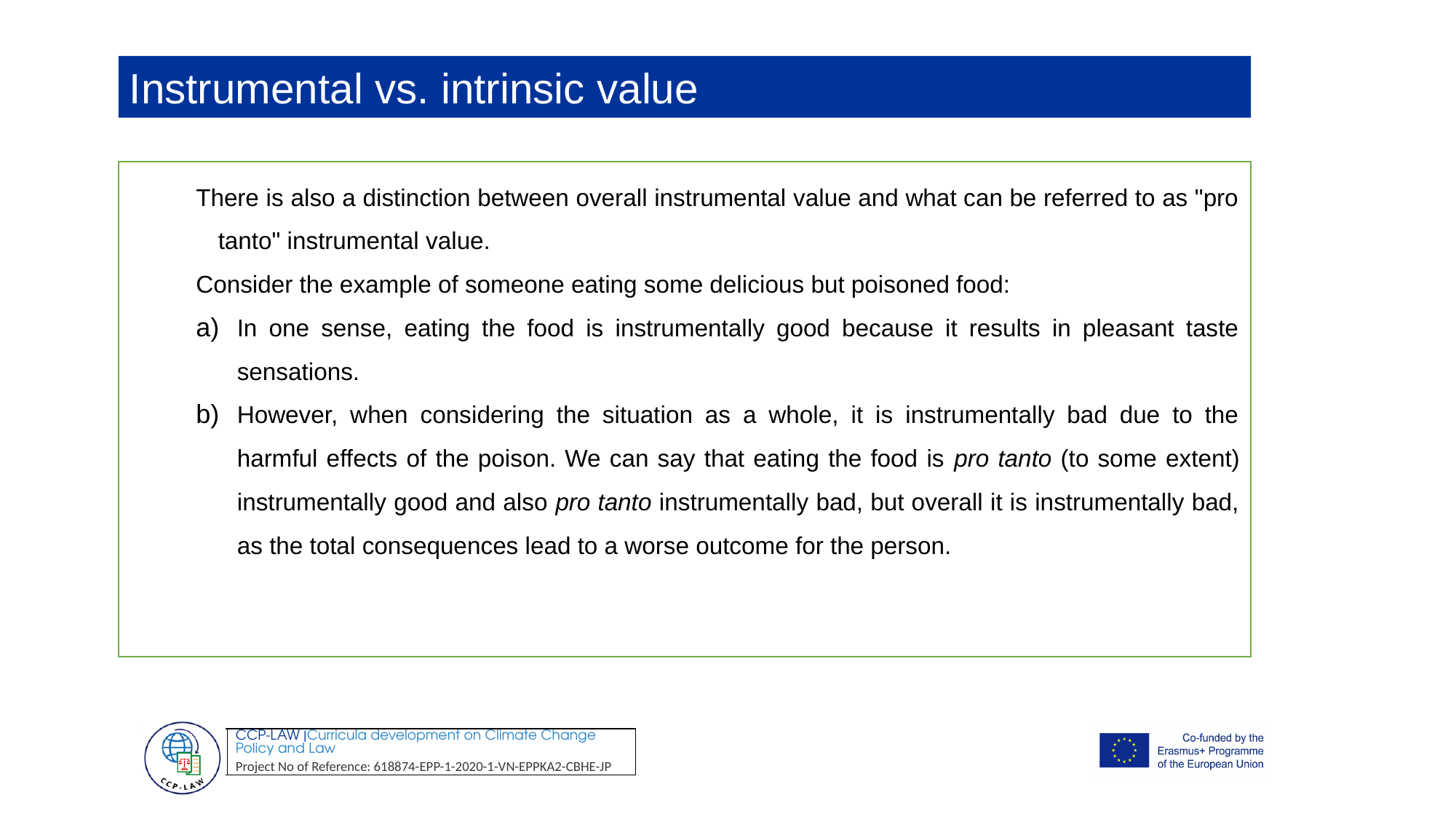

Instrumental vs. intrinsic value
There is also a distinction between overall instrumental value and what can be referred to as "pro tanto" instrumental value.
Consider the example of someone eating some delicious but poisoned food:
In one sense, eating the food is instrumentally good because it results in pleasant taste sensations.
However, when considering the situation as a whole, it is instrumentally bad due to the harmful effects of the poison. We can say that eating the food is pro tanto (to some extent) instrumentally good and also pro tanto instrumentally bad, but overall it is instrumentally bad, as the total consequences lead to a worse outcome for the person.